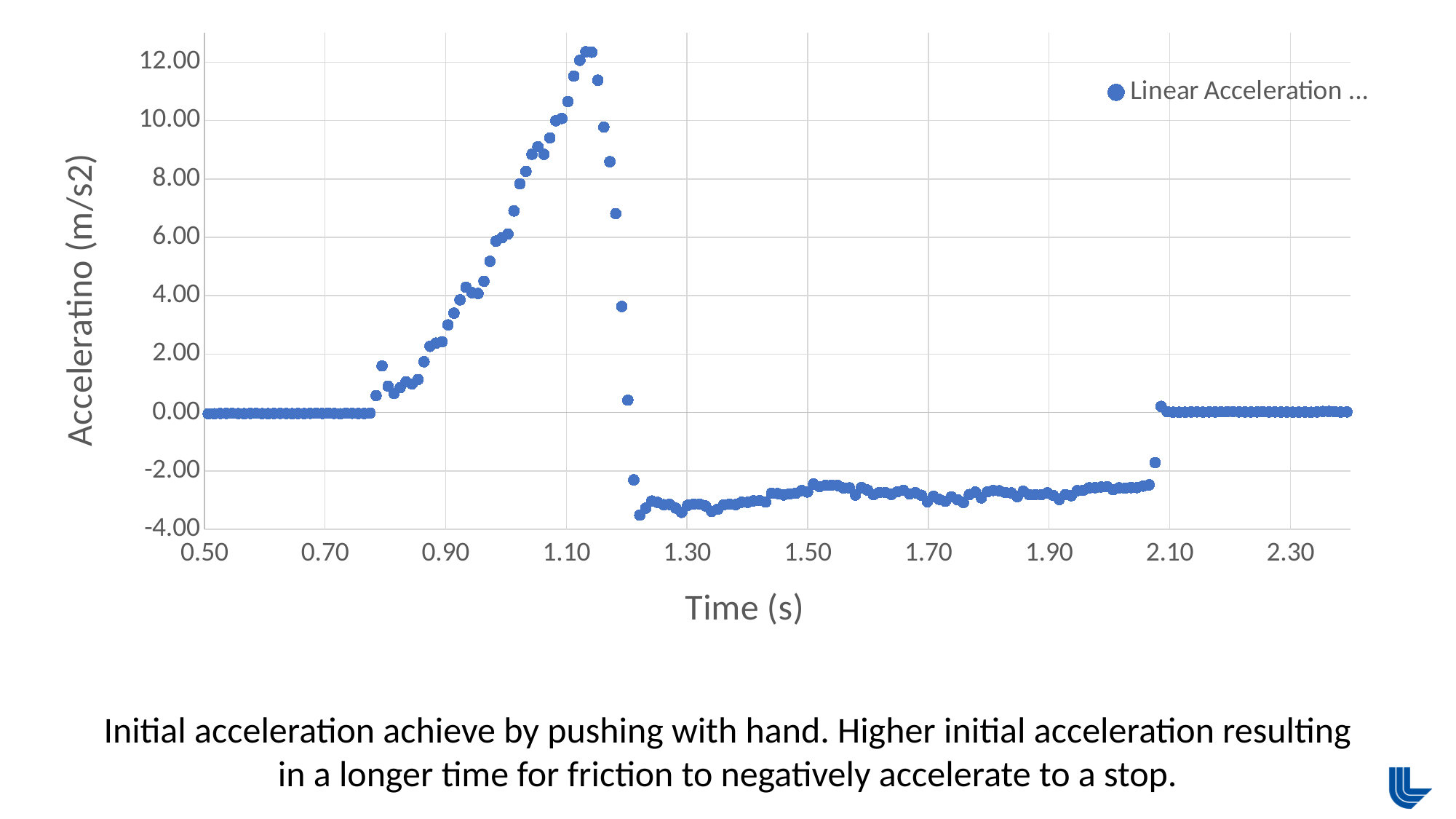

### Chart

| Category | Linear Acceleration y (m/s^2) |
|---|---|
Initial acceleration achieve by pushing with hand. Higher initial acceleration resulting
in a longer time for friction to negatively accelerate to a stop.